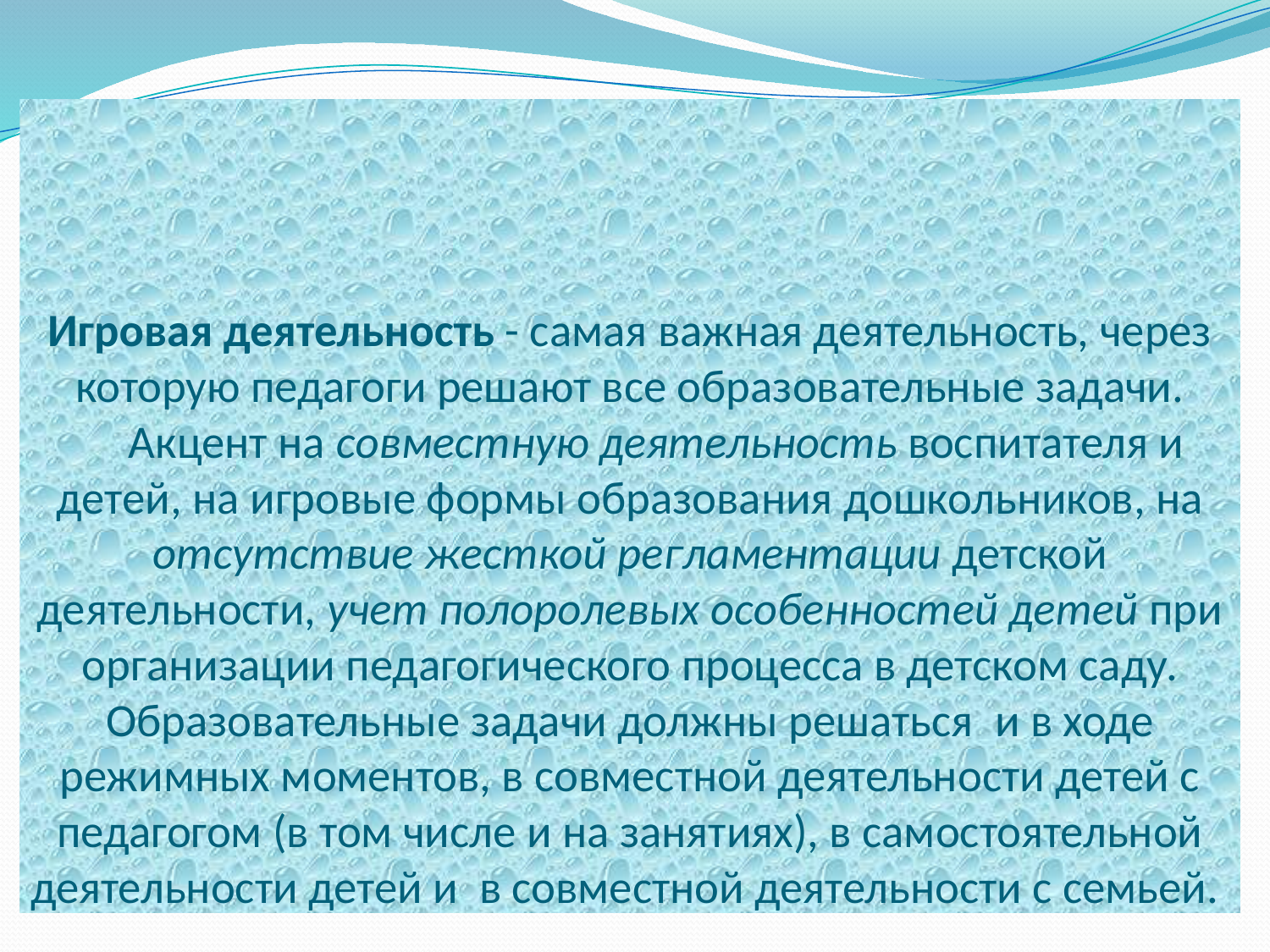

# Игровая деятельность - самая важная деятельность, через которую педагоги решают все образовательные задачи.      Акцент на совместную деятельность воспитателя и детей, на игровые формы образования дошкольников, на отсутствие жесткой регламентации детской деятельности, учет полоролевых особенностей детей при организации педагогического процесса в детском саду. Образовательные задачи должны решаться  и в ходе режимных моментов, в совместной деятельности детей с педагогом (в том числе и на занятиях), в самостоятельной деятельности детей и  в совместной деятельности с семьей.